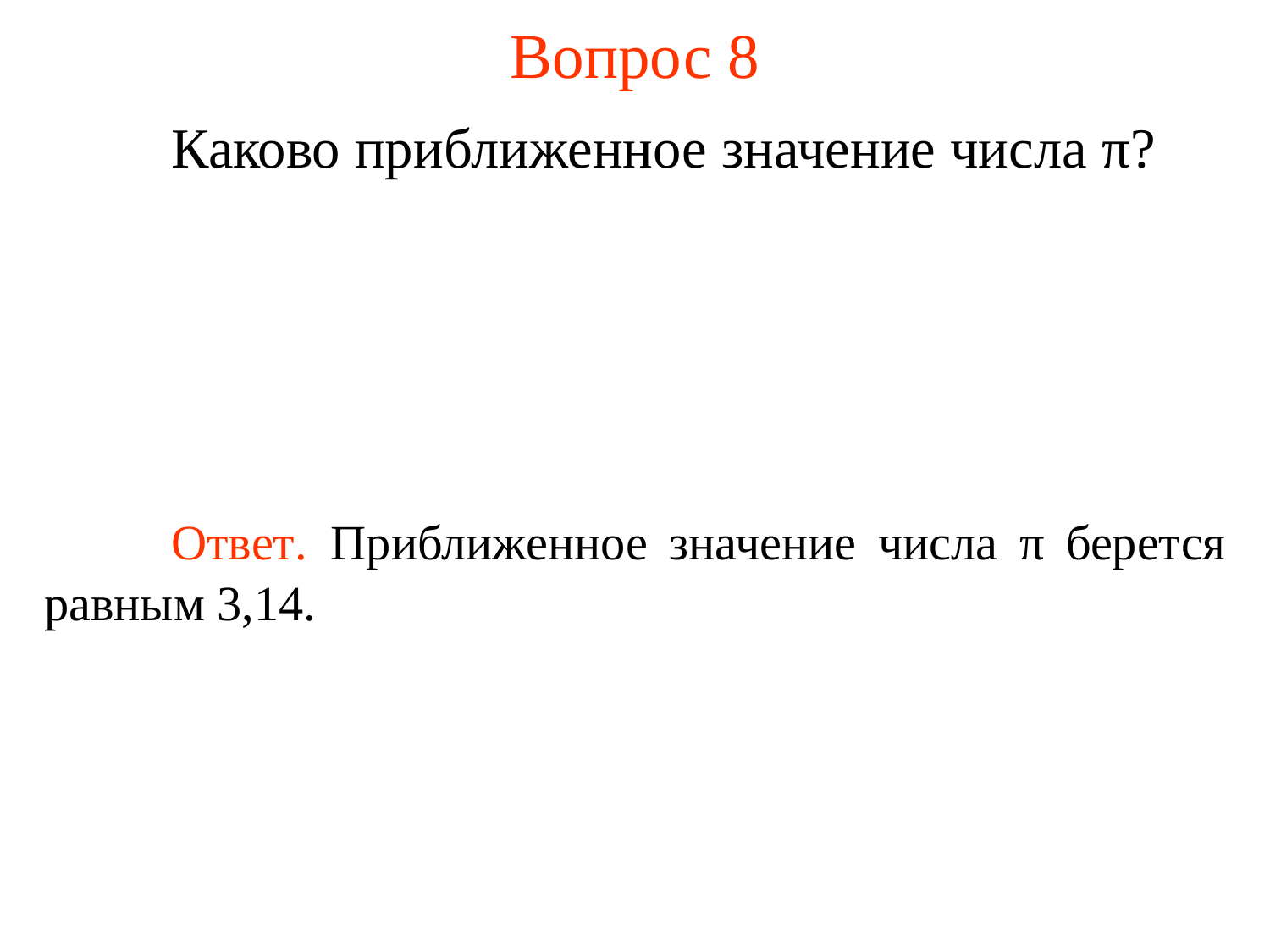

# Вопрос 8
	Каково приближенное значение числа π?
	Ответ. Приближенное значение числа π берется равным 3,14.